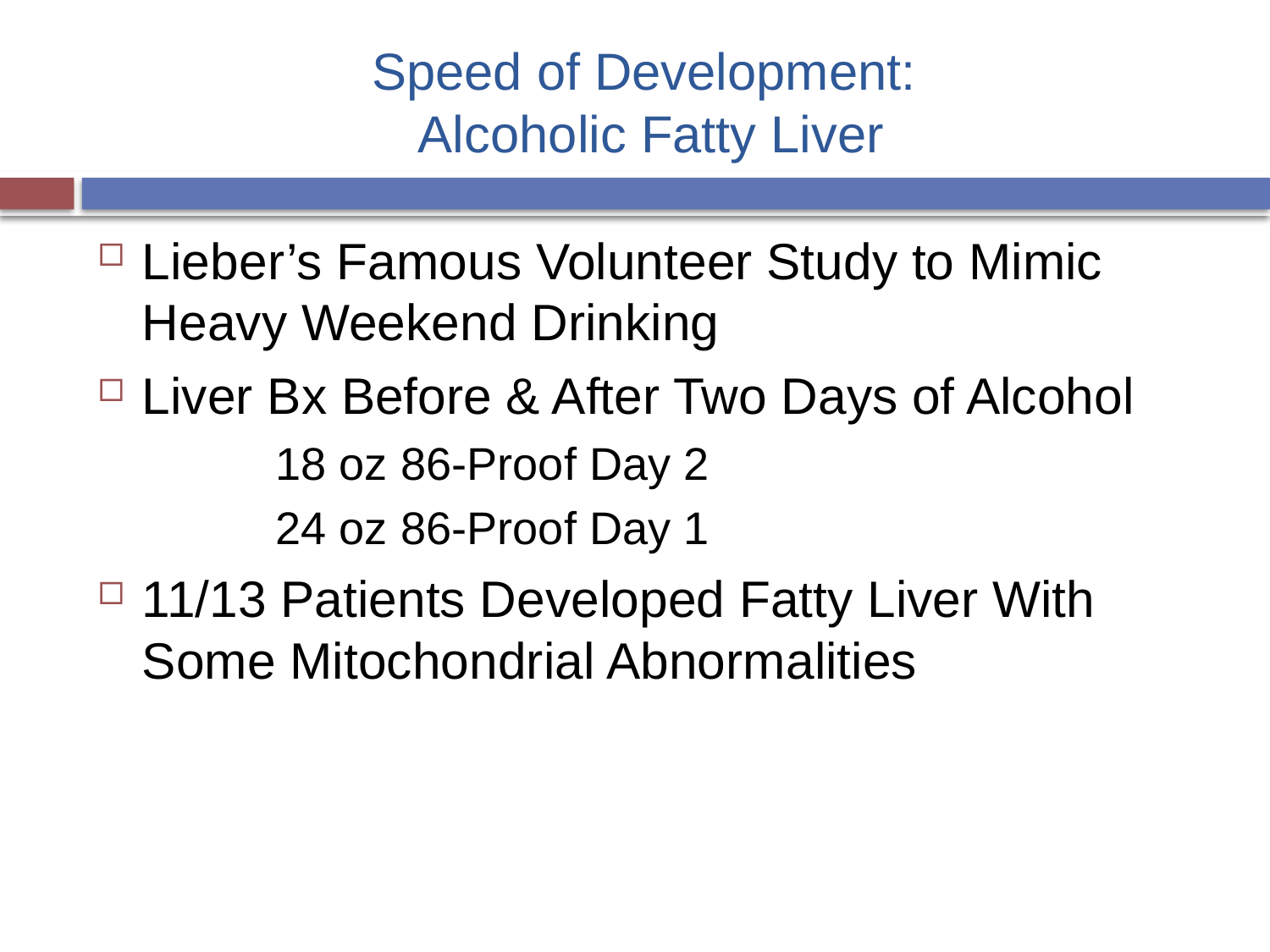

# Speed of Development: Alcoholic Fatty Liver
Lieber’s Famous Volunteer Study to Mimic Heavy Weekend Drinking
Liver Bx Before & After Two Days of Alcohol
	18 oz 86-Proof Day 2
	24 oz 86-Proof Day 1
11/13 Patients Developed Fatty Liver With Some Mitochondrial Abnormalities